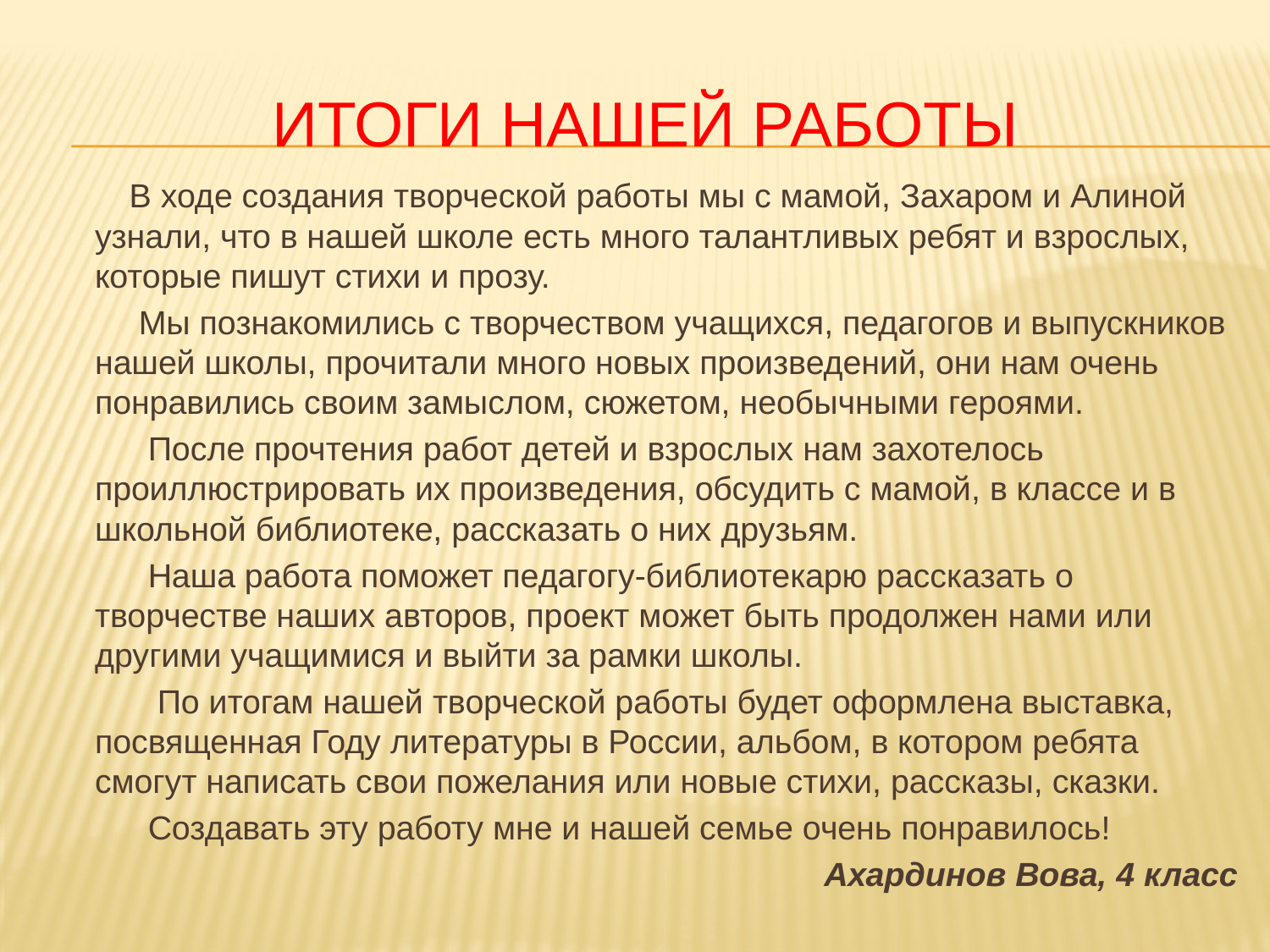

# Итоги нашей работы
        В ходе создания творческой работы мы с мамой, Захаром и Алиной узнали, что в нашей школе есть много талантливых ребят и взрослых, которые пишут стихи и прозу.
         Мы познакомились с творчеством учащихся, педагогов и выпускников нашей школы, прочитали много новых произведений, они нам очень понравились своим замыслом, сюжетом, необычными героями.
          После прочтения работ детей и взрослых нам захотелось проиллюстрировать их произведения, обсудить с мамой, в классе и в школьной библиотеке, рассказать о них друзьям.
          Наша работа поможет педагогу-библиотекарю рассказать о творчестве наших авторов, проект может быть продолжен нами или другими учащимися и выйти за рамки школы.
           По итогам нашей творческой работы будет оформлена выставка, посвященная Году литературы в России, альбом, в котором ребята смогут написать свои пожелания или новые стихи, рассказы, сказки.
          Создавать эту работу мне и нашей семье очень понравилось!
Ахардинов Вова, 4 класс